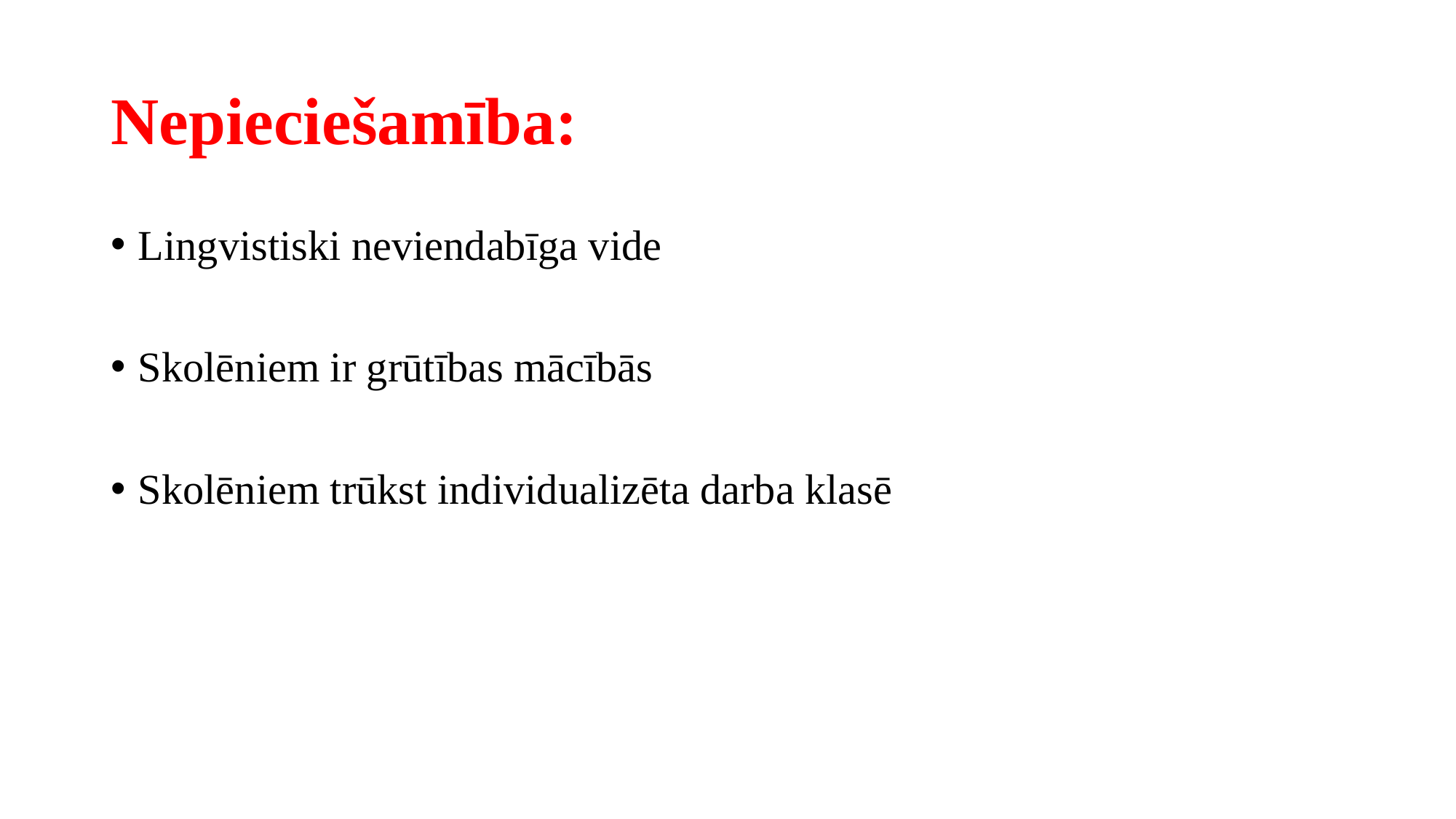

# Nepieciešamība:
Lingvistiski neviendabīga vide

Skolēniem ir grūtības mācībās

Skolēniem trūkst individualizēta darba klasē